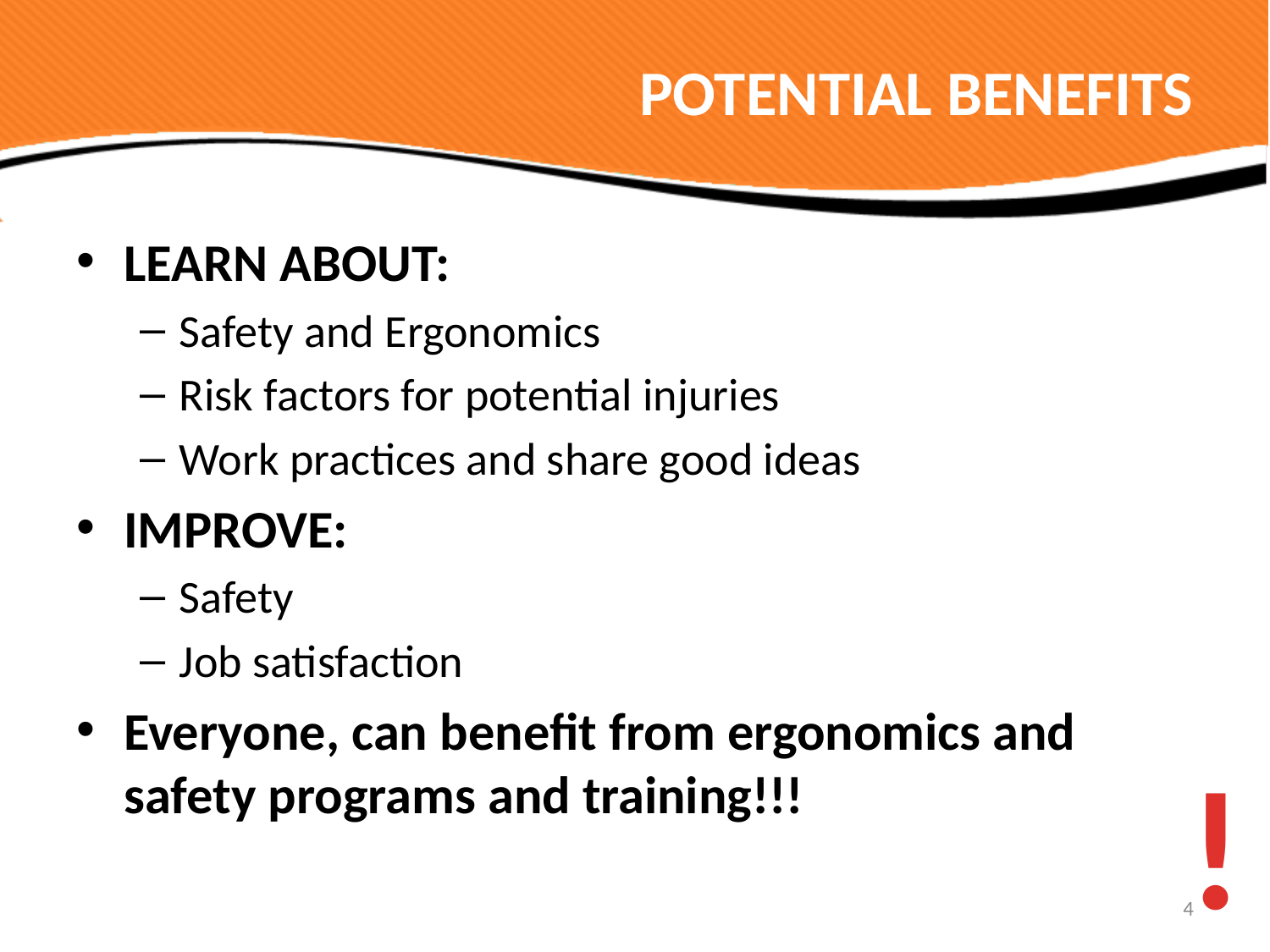

# POTENTIAL BENEFITS
LEARN ABOUT:
Safety and Ergonomics
Risk factors for potential injuries
Work practices and share good ideas
IMPROVE:
Safety
Job satisfaction
Everyone, can benefit from ergonomics and safety programs and training!!!
!
4